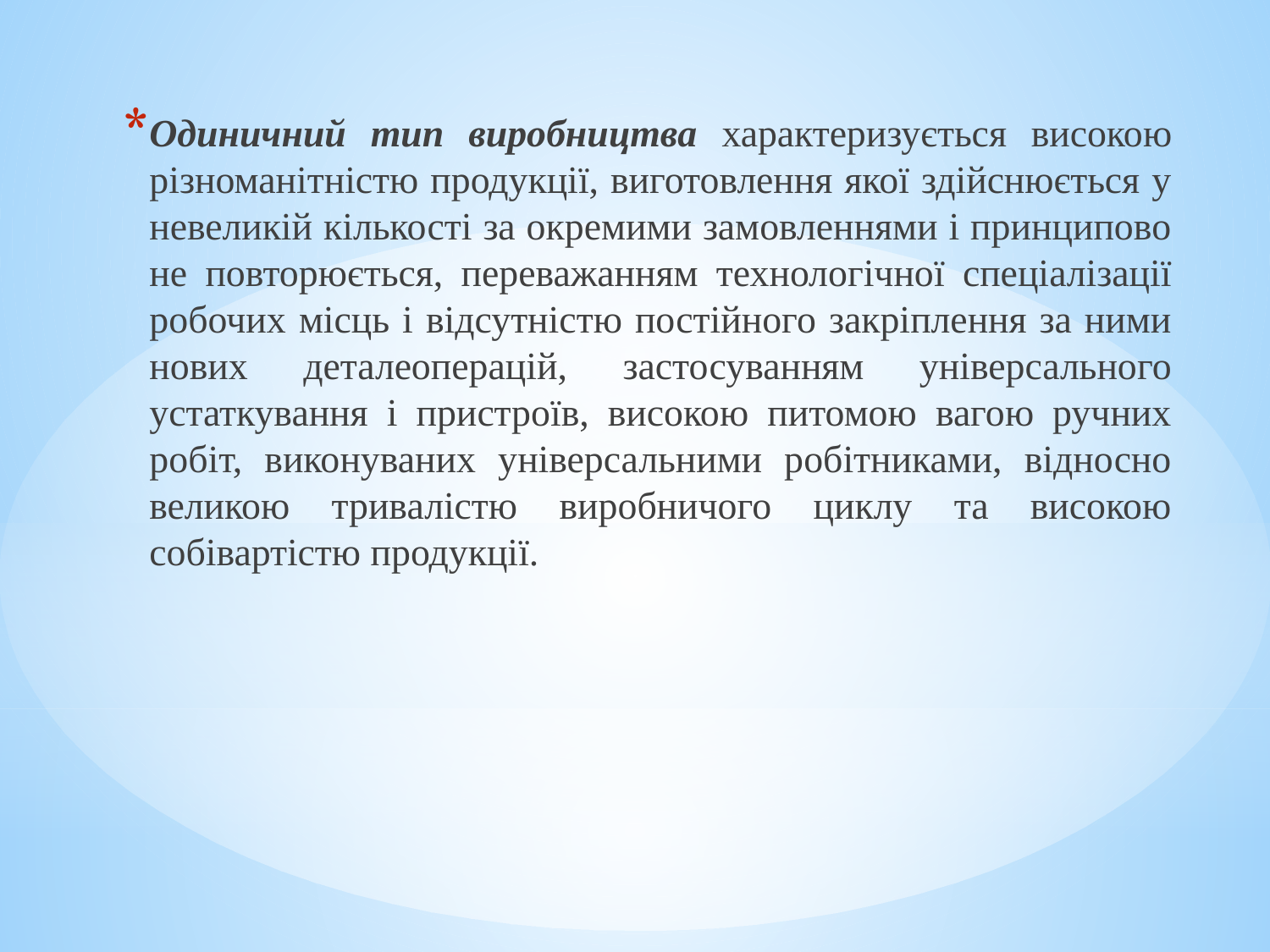

Одиничний тип виробництва характеризується високою різноманітністю продукції, виготовлення якої здійснюється у невеликій кількості за окремими замовленнями і принципово не повторюється, переважанням технологічної спеціалізації робочих місць і відсутністю постійного закріплення за ними нових деталеоперацій, застосуванням універсального устаткування і пристроїв, високою питомою вагою ручних робіт, виконуваних універсальними робітниками, відносно великою тривалістю виробничого циклу та високою собівартістю продукції.